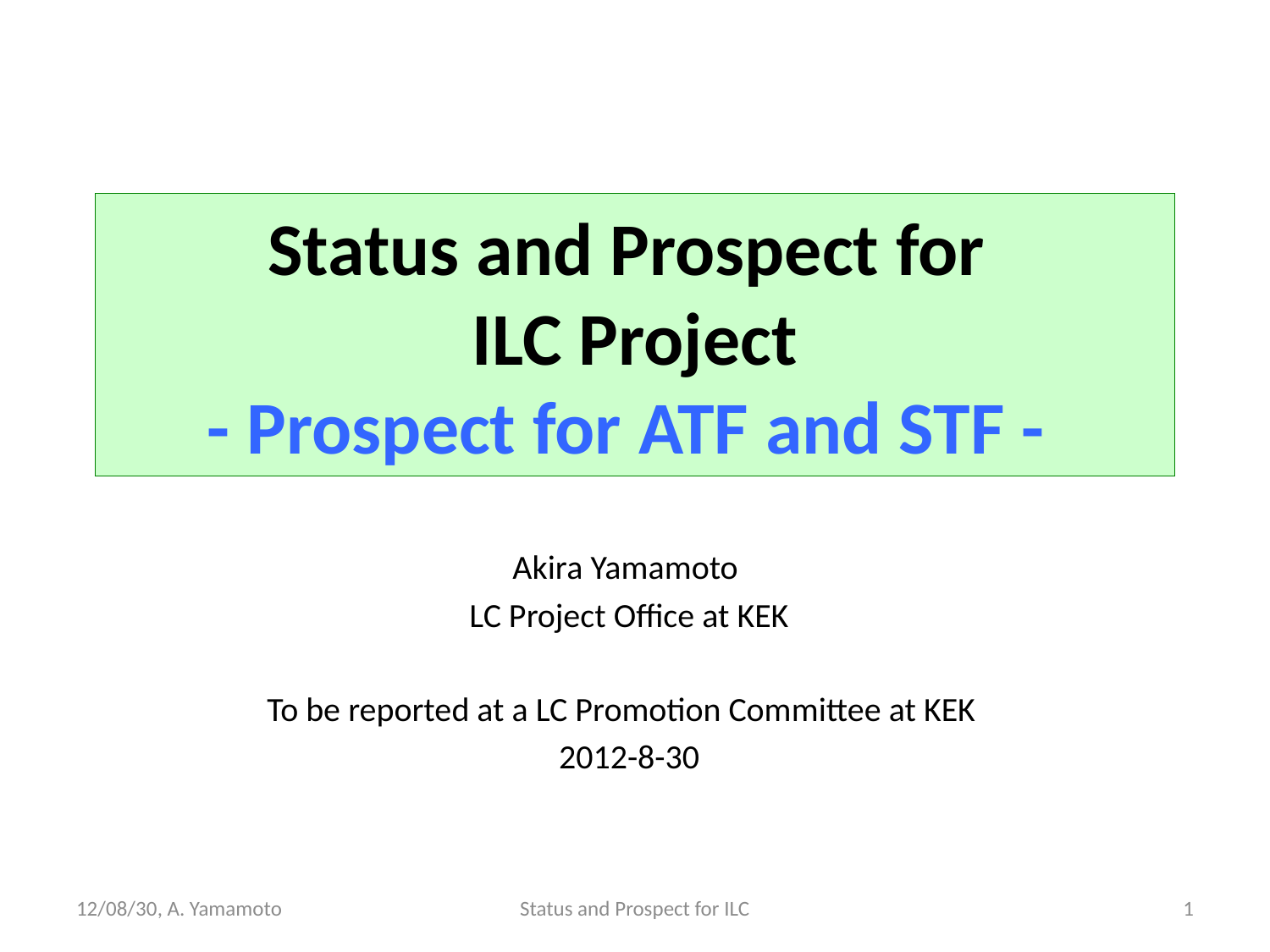

# Status and Prospect for ILC Project - Prospect for ATF and STF -
Akira Yamamoto
LC Project Office at KEK

To be reported at a LC Promotion Committee at KEK
2012-8-30
12/08/30, A. Yamamoto
Status and Prospect for ILC
1